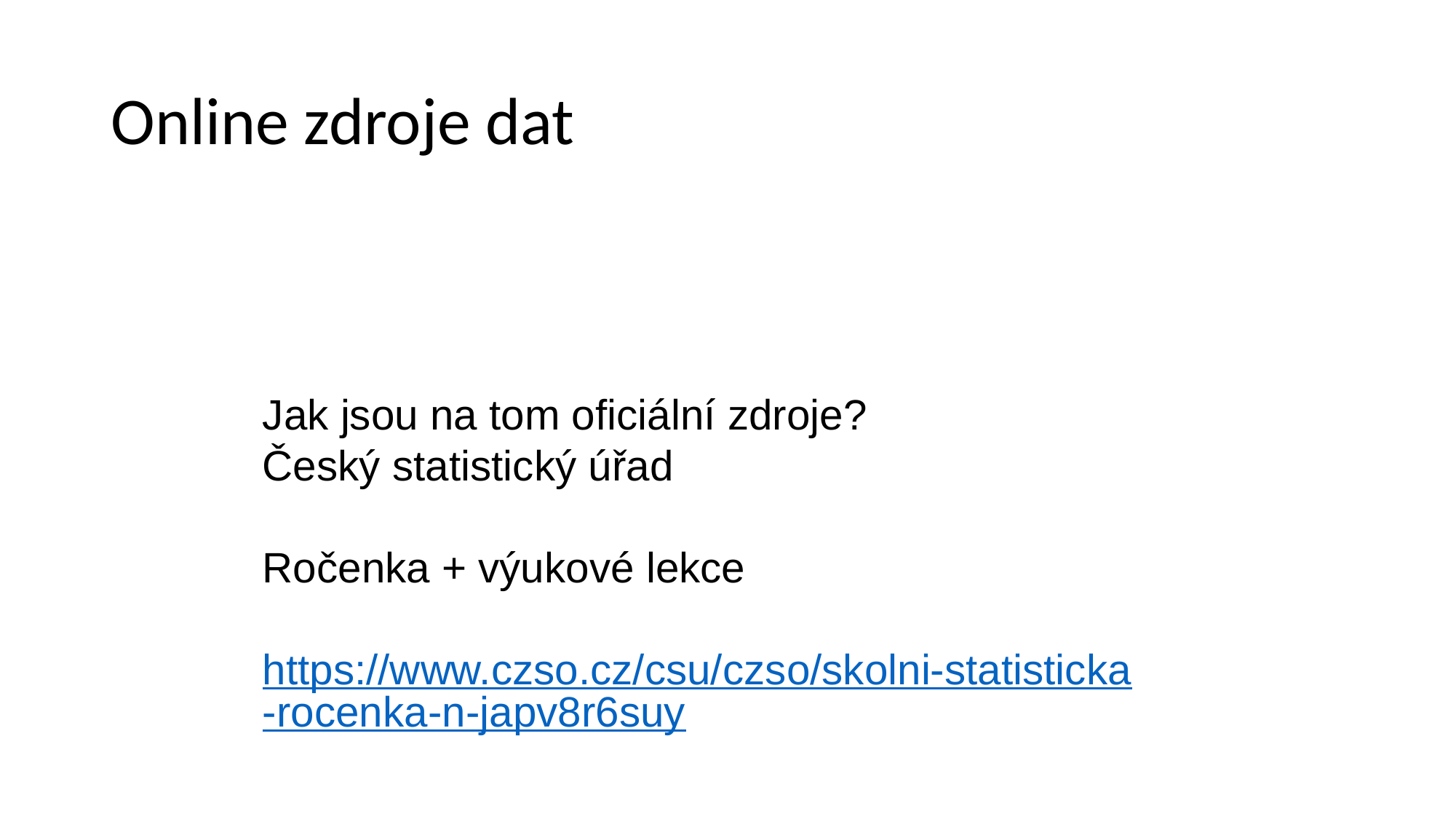

# Online zdroje dat
Jak jsou na tom oficiální zdroje?
Český statistický úřad

Ročenka + výukové lekce

https://www.czso.cz/csu/czso/skolni-statisticka-rocenka-n-japv8r6suy